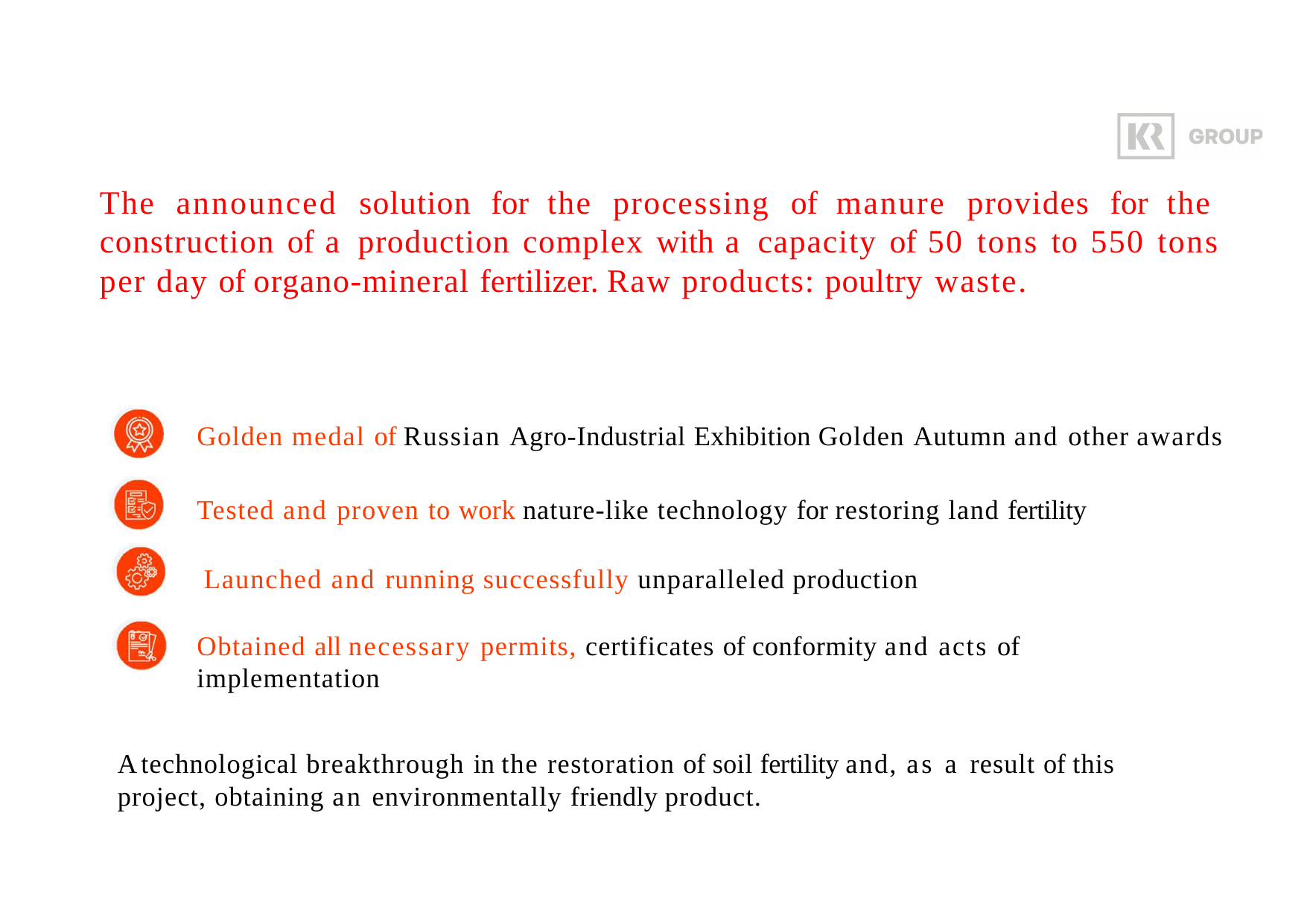

# The announced solution for the processing of manure provides for the  construction of a production complex with a capacity of 50 tons to 550 tons  per day of organo-mineral fertilizer. Raw products: poultry waste.

Golden medal of Russian Agro-Industrial Exhibition Golden Autumn and other awards
Tested and proven to work nature-like technology for restoring land fertility  Launched and running successfully unparalleled production

Obtained all necessary permits, certificates of conformity and acts of implementation

A technological breakthrough in the restoration of soil fertility and, as a result of this  project, obtaining an environmentally friendly product.

3